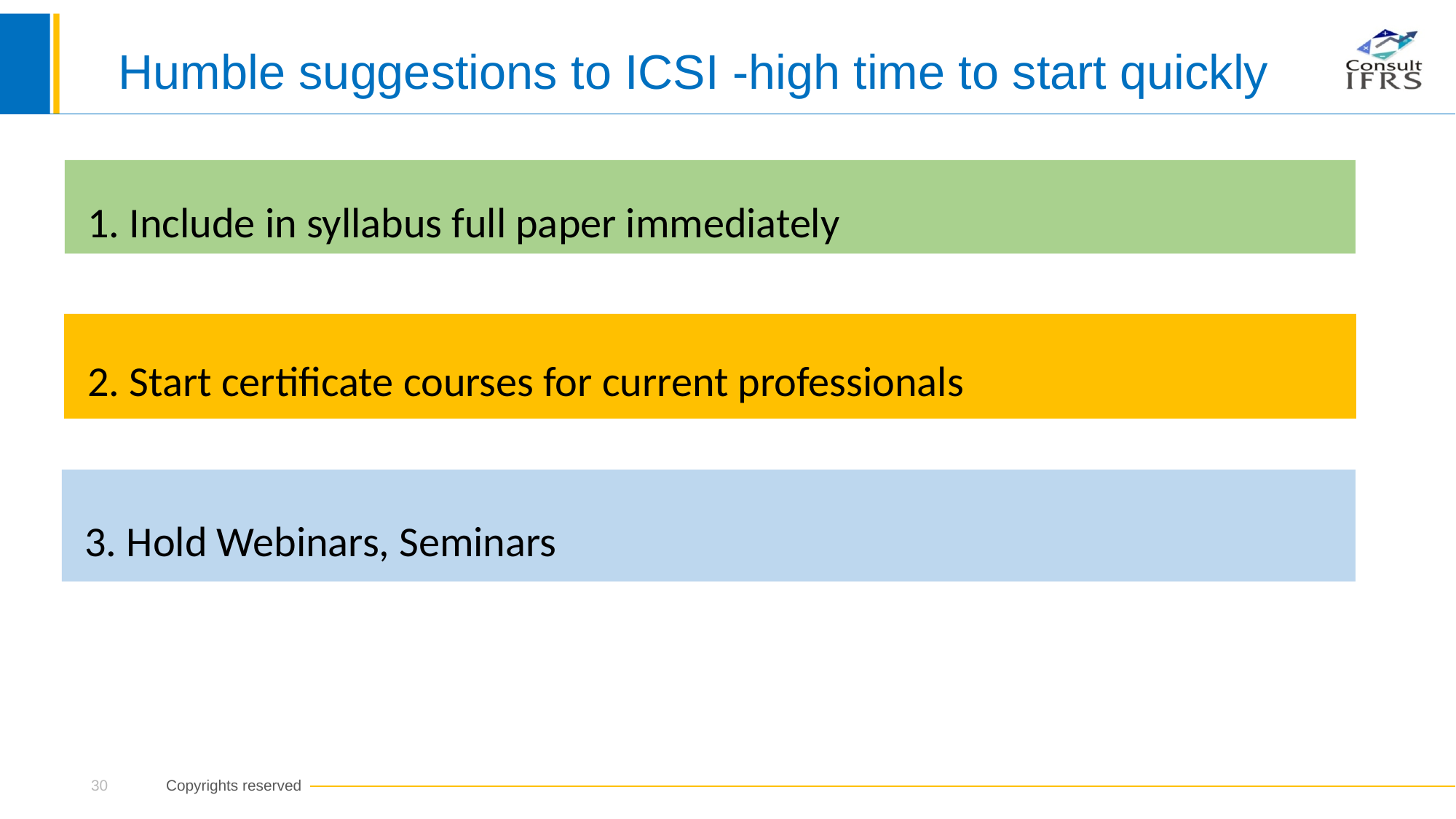

# Humble suggestions to ICSI -high time to start quickly
1. Include in syllabus full paper immediately
2. Start certificate courses for current professionals
3. Hold Webinars, Seminars
30